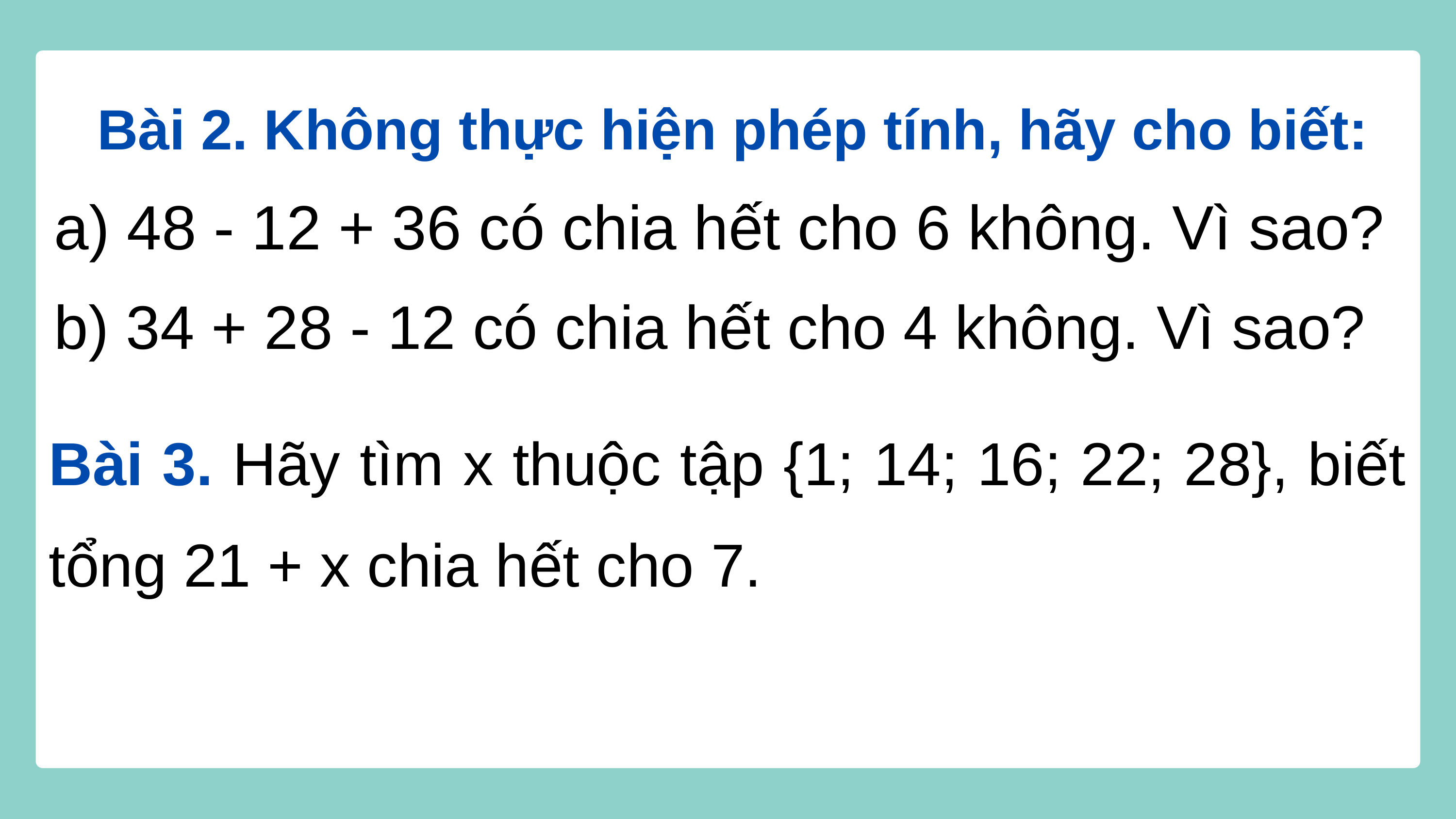

Bài 2. Không thực hiện phép tính, hãy cho biết:
a) 48 - 12 + 36 có chia hết cho 6 không. Vì sao?
b) 34 + 28 - 12 có chia hết cho 4 không. Vì sao?
Bài 3. Hãy tìm x thuộc tập {1; 14; 16; 22; 28}, biết tổng 21 + x chia hết cho 7.